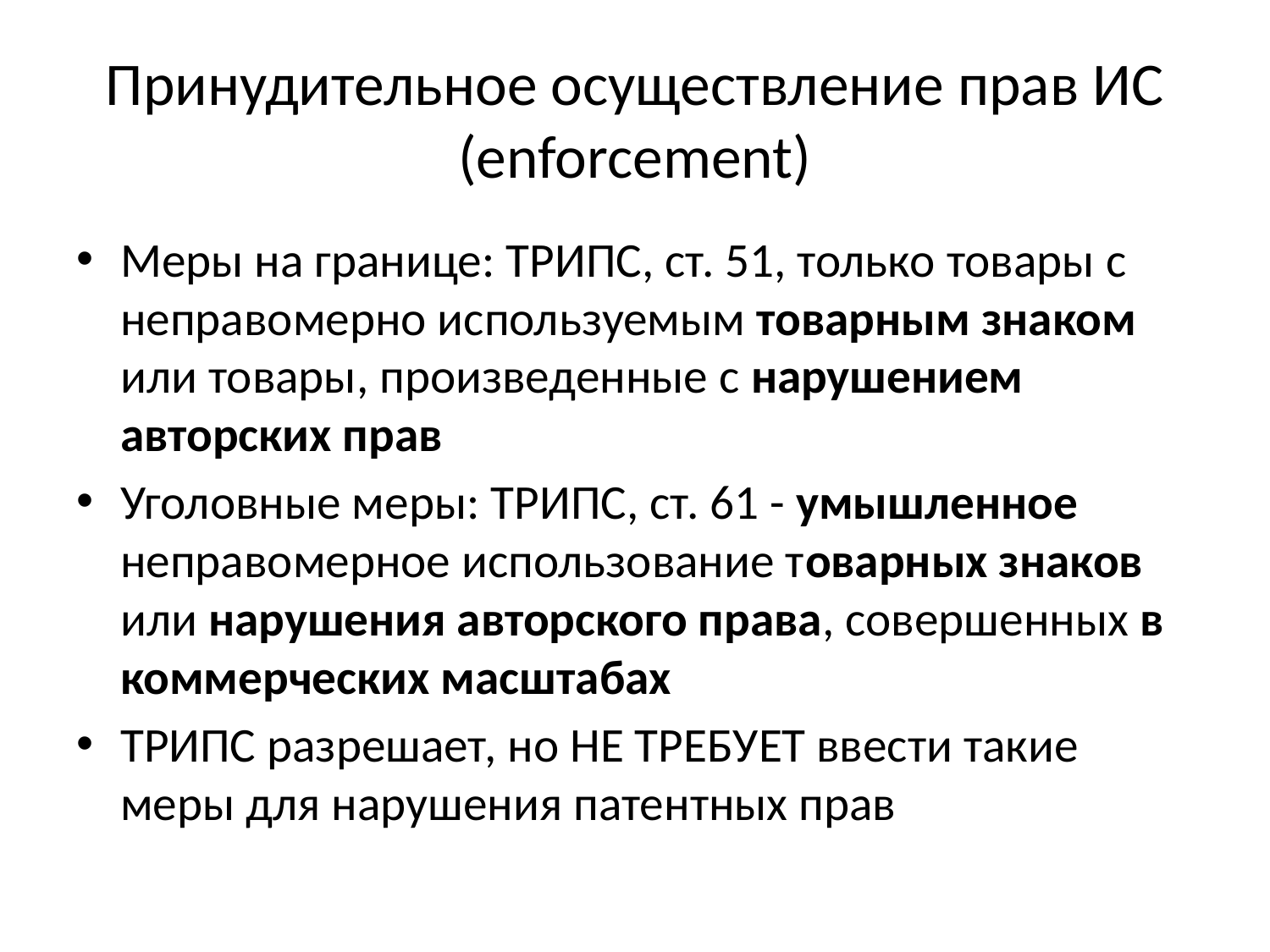

# Принудительное осуществление прав ИС (enforcement)
Меры на границе: ТРИПС, ст. 51, только товары с неправомерно используемым товарным знаком или товары, произведенные с нарушением авторских прав
Уголовные меры: ТРИПС, ст. 61 - умышленное неправомерное использование товарных знаков или нарушения авторского права, совершенных в коммерческих масштабах
ТРИПС разрешает, но НЕ ТРЕБУЕТ ввести такие меры для нарушения патентных прав